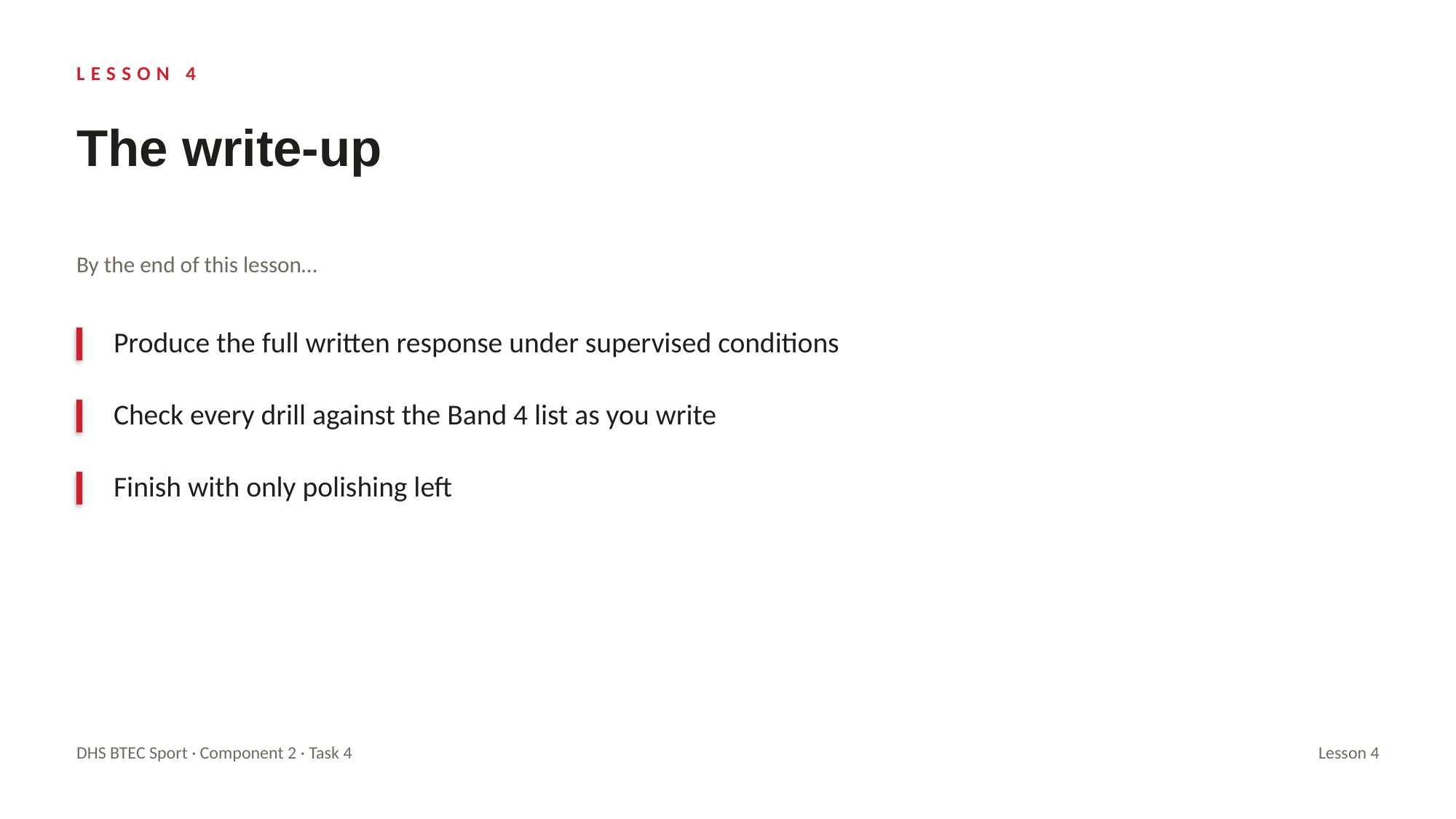

LESSON 4
The write-up
By the end of this lesson…
Produce the full written response under supervised conditions

Check every drill against the Band 4 list as you write

Finish with only polishing left

DHS BTEC Sport · Component 2 · Task 4
Lesson 4